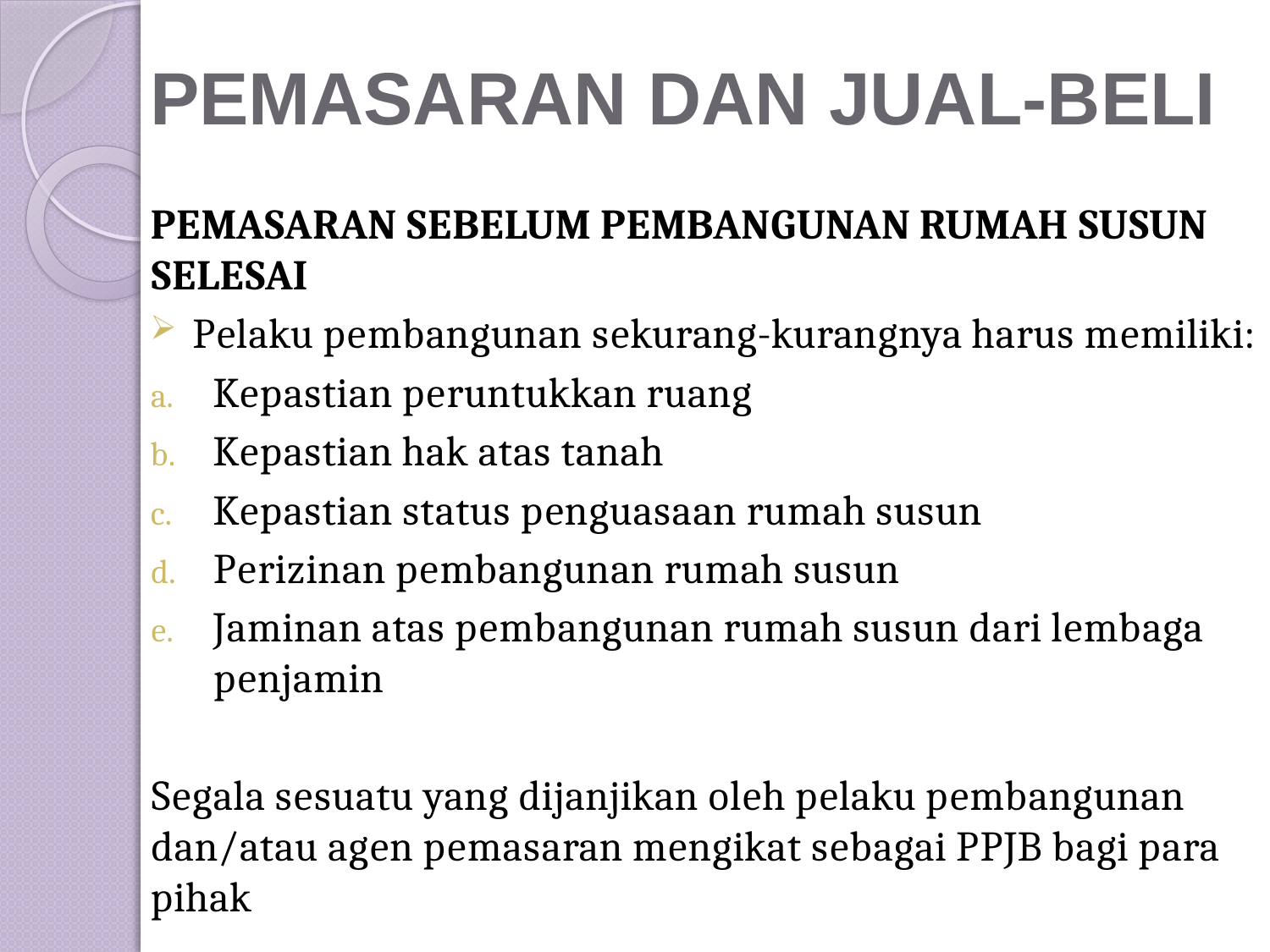

# PEMASARAN DAN JUAL-BELI
PEMASARAN SEBELUM PEMBANGUNAN RUMAH SUSUN SELESAI
Pelaku pembangunan sekurang-kurangnya harus memiliki:
Kepastian peruntukkan ruang
Kepastian hak atas tanah
Kepastian status penguasaan rumah susun
Perizinan pembangunan rumah susun
Jaminan atas pembangunan rumah susun dari lembaga penjamin

Segala sesuatu yang dijanjikan oleh pelaku pembangunan dan/atau agen pemasaran mengikat sebagai PPJB bagi para pihak